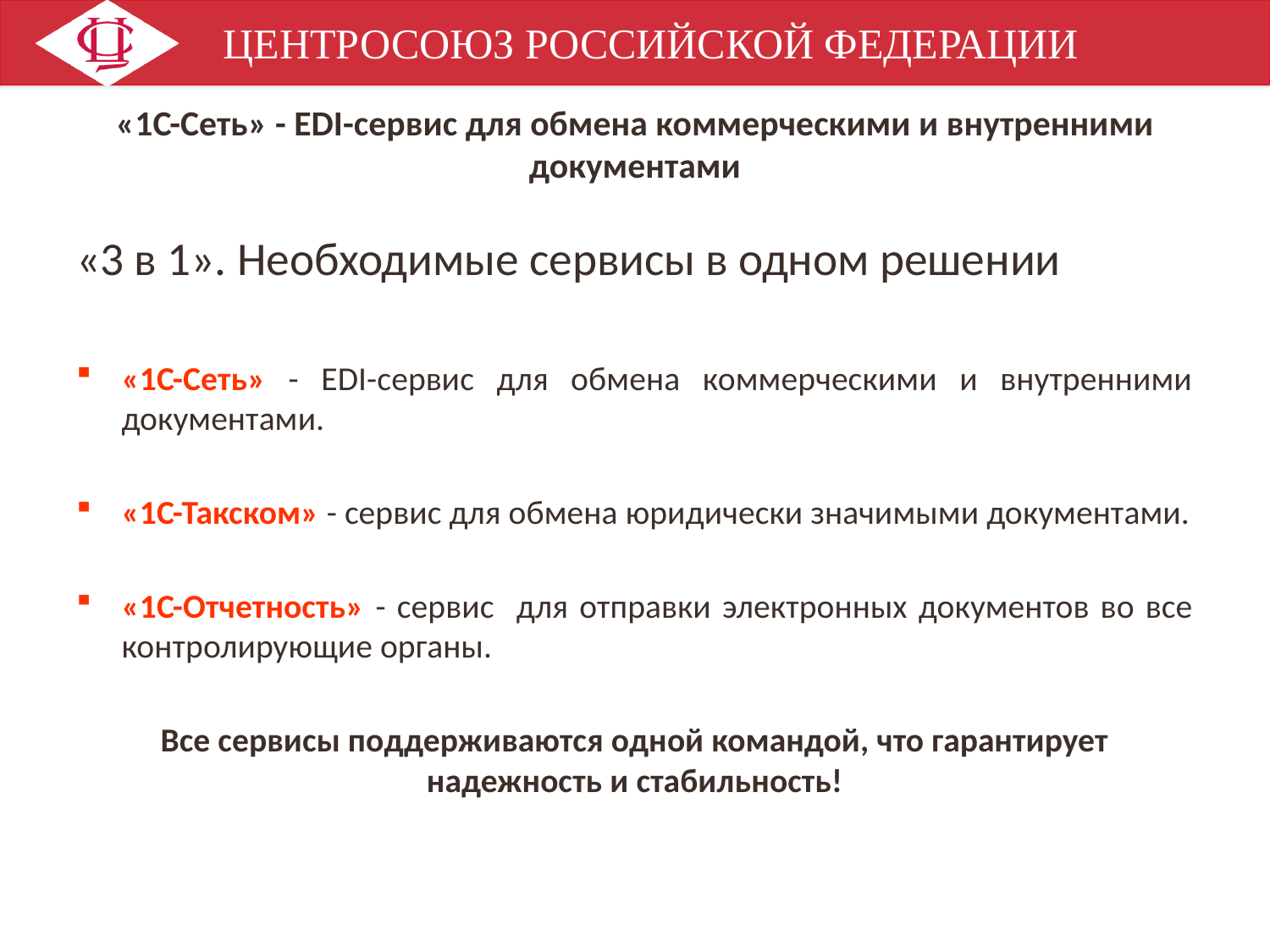

# «1С-Сеть» - EDI-сервис для обмена коммерческими и внутренними документами
«3 в 1». Необходимые сервисы в одном решении

«1С-Сеть» - EDI-сервис для обмена коммерческими и внутренними документами.

«1С-Такском» - сервис для обмена юридически значимыми документами.

«1С-Отчетность» - сервис  для отправки электронных документов во все контролирующие органы.

Все сервисы поддерживаются одной командой, что гарантирует надежность и стабильность!